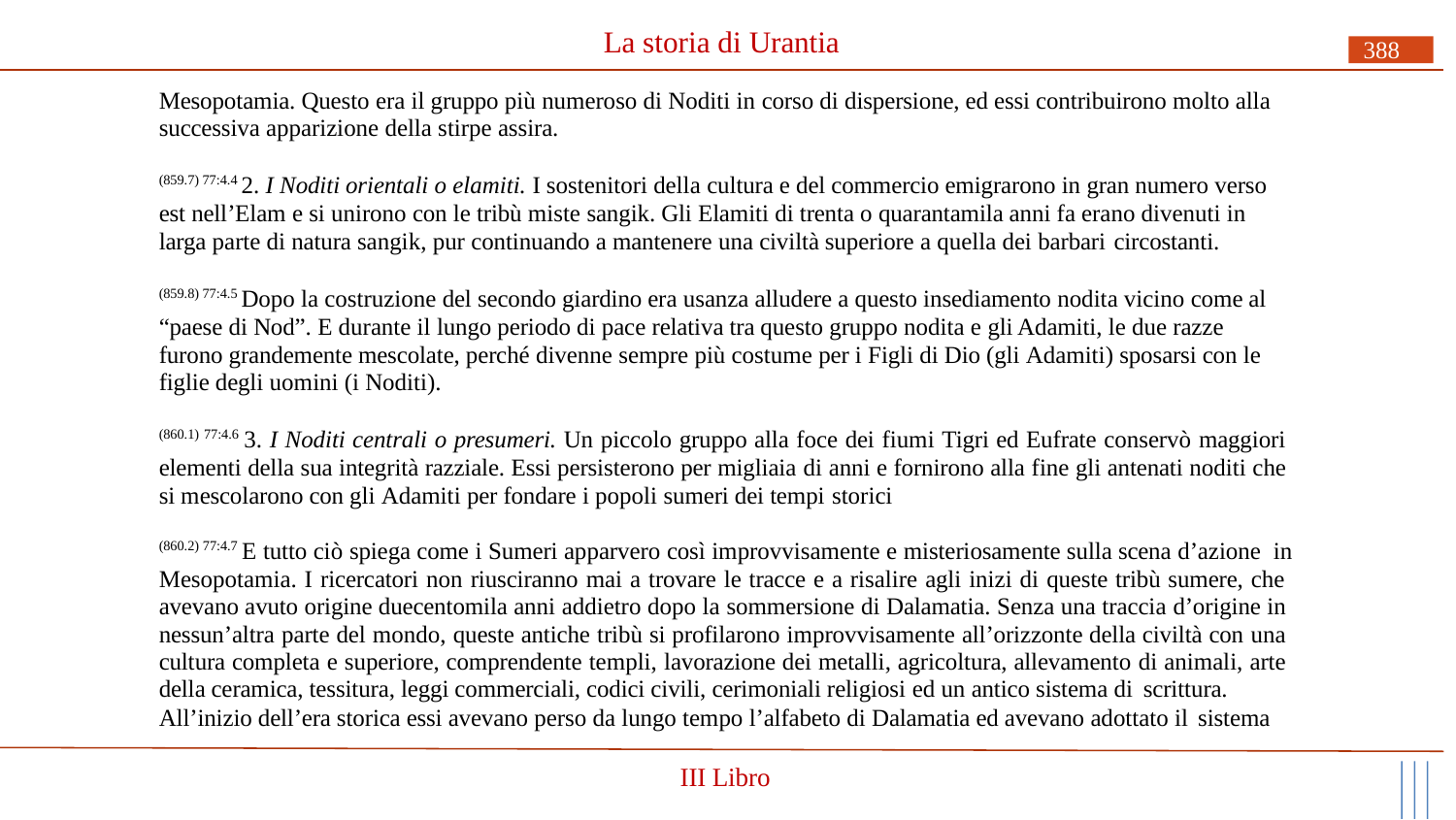

# La storia di Urantia
388

Mesopotamia. Questo era il gruppo più numeroso di Noditi in corso di dispersione, ed essi contribuirono molto alla  successiva apparizione della stirpe assira.

(859.7) 77:4.4 2. I Noditi orientali o elamiti. I sostenitori della cultura e del commercio emigrarono in gran numero verso  est nell’Elam e si unirono con le tribù miste sangik. Gli Elamiti di trenta o quarantamila anni fa erano divenuti in  larga parte di natura sangik, pur continuando a mantenere una civiltà superiore a quella dei barbari circostanti.

(859.8) 77:4.5 Dopo la costruzione del secondo giardino era usanza alludere a questo insediamento nodita vicino come al  “paese di Nod”. E durante il lungo periodo di pace relativa tra questo gruppo nodita e gli Adamiti, le due razze  furono grandemente mescolate, perché divenne sempre più costume per i Figli di Dio (gli Adamiti) sposarsi con le  figlie degli uomini (i Noditi).

(860.1) 77:4.6 3. I Noditi centrali o presumeri. Un piccolo gruppo alla foce dei fiumi Tigri ed Eufrate conservò maggiori  elementi della sua integrità razziale. Essi persisterono per migliaia di anni e fornirono alla fine gli antenati noditi che  si mescolarono con gli Adamiti per fondare i popoli sumeri dei tempi storici

(860.2) 77:4.7 E tutto ciò spiega come i Sumeri apparvero così improvvisamente e misteriosamente sulla scena d’azione  in Mesopotamia. I ricercatori non riusciranno mai a trovare le tracce e a risalire agli inizi di queste tribù sumere, che  avevano avuto origine duecentomila anni addietro dopo la sommersione di Dalamatia. Senza una traccia d’origine in  nessun’altra parte del mondo, queste antiche tribù si profilarono improvvisamente all’orizzonte della civiltà con una  cultura completa e superiore, comprendente templi, lavorazione dei metalli, agricoltura, allevamento di animali, arte  della ceramica, tessitura, leggi commerciali, codici civili, cerimoniali religiosi ed un antico sistema di scrittura.
All’inizio dell’era storica essi avevano perso da lungo tempo l’alfabeto di Dalamatia ed avevano adottato il sistema

III Libro